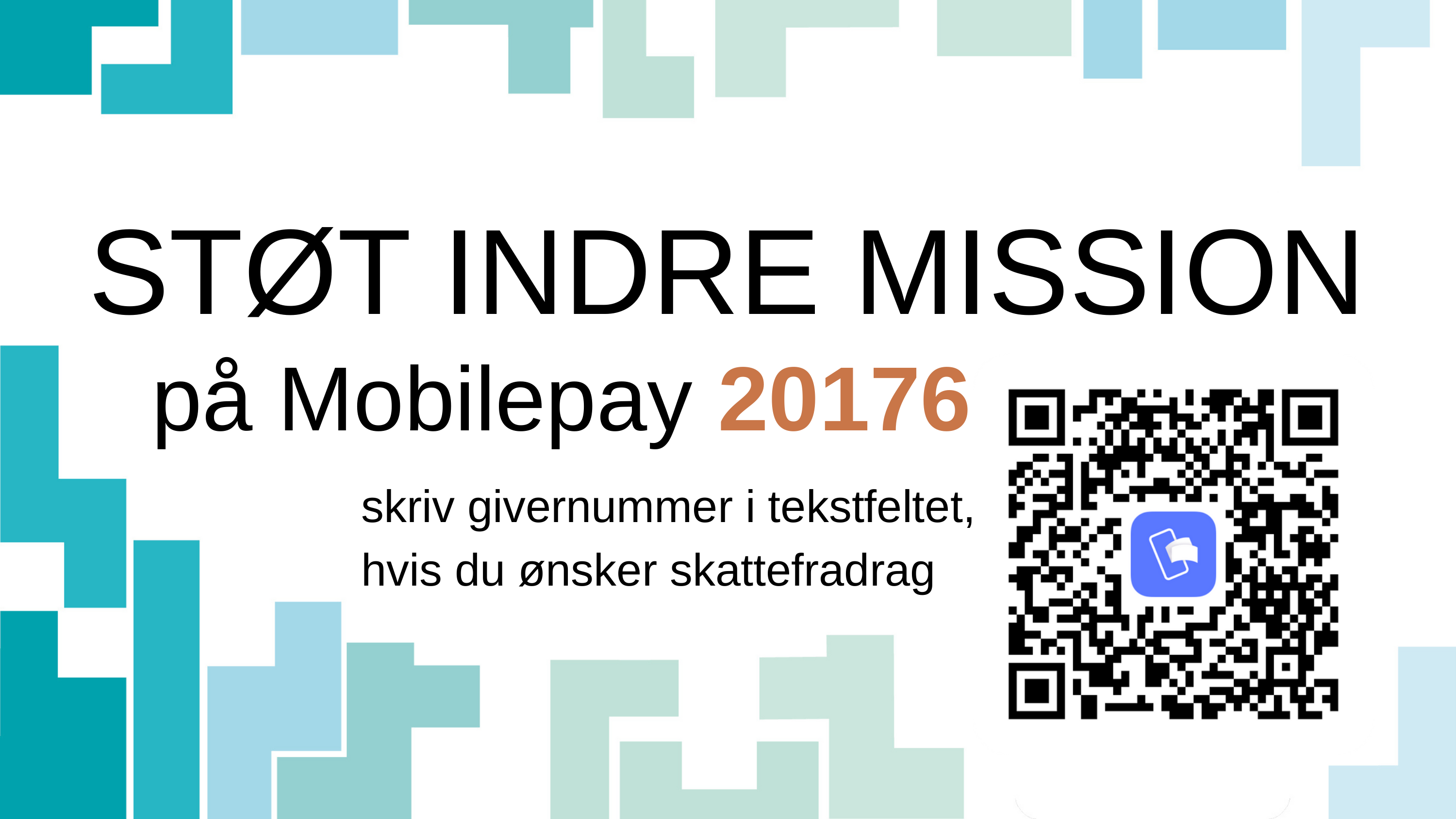

STØT INDRE MISSION
på Mobilepay 20176

skriv givernummer i tekstfeltet, hvis du ønsker skattefradrag